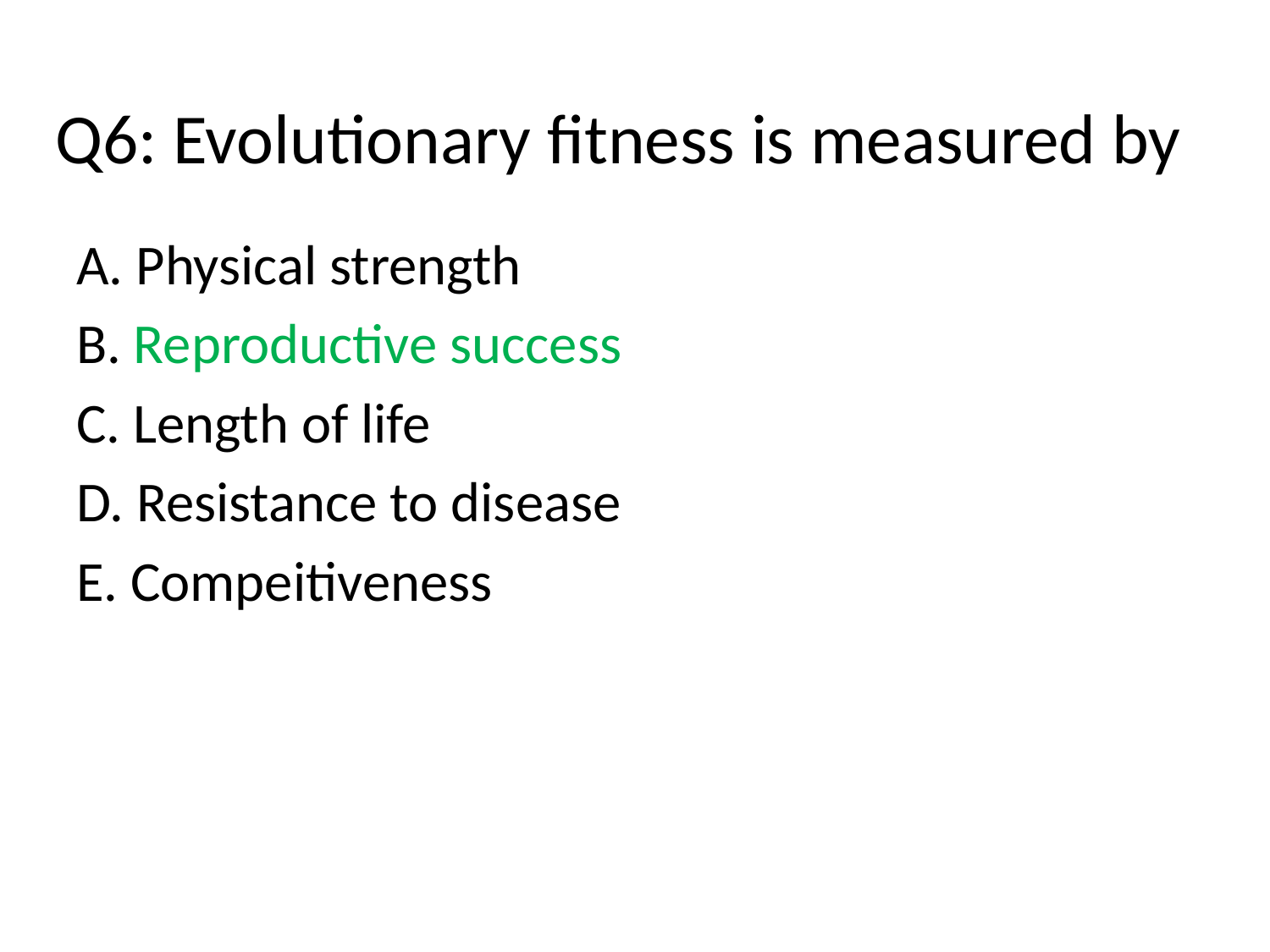

# Q6: Evolutionary fitness is measured by
A. Physical strength
B. Reproductive success
C. Length of life
D. Resistance to disease
E. Compeitiveness